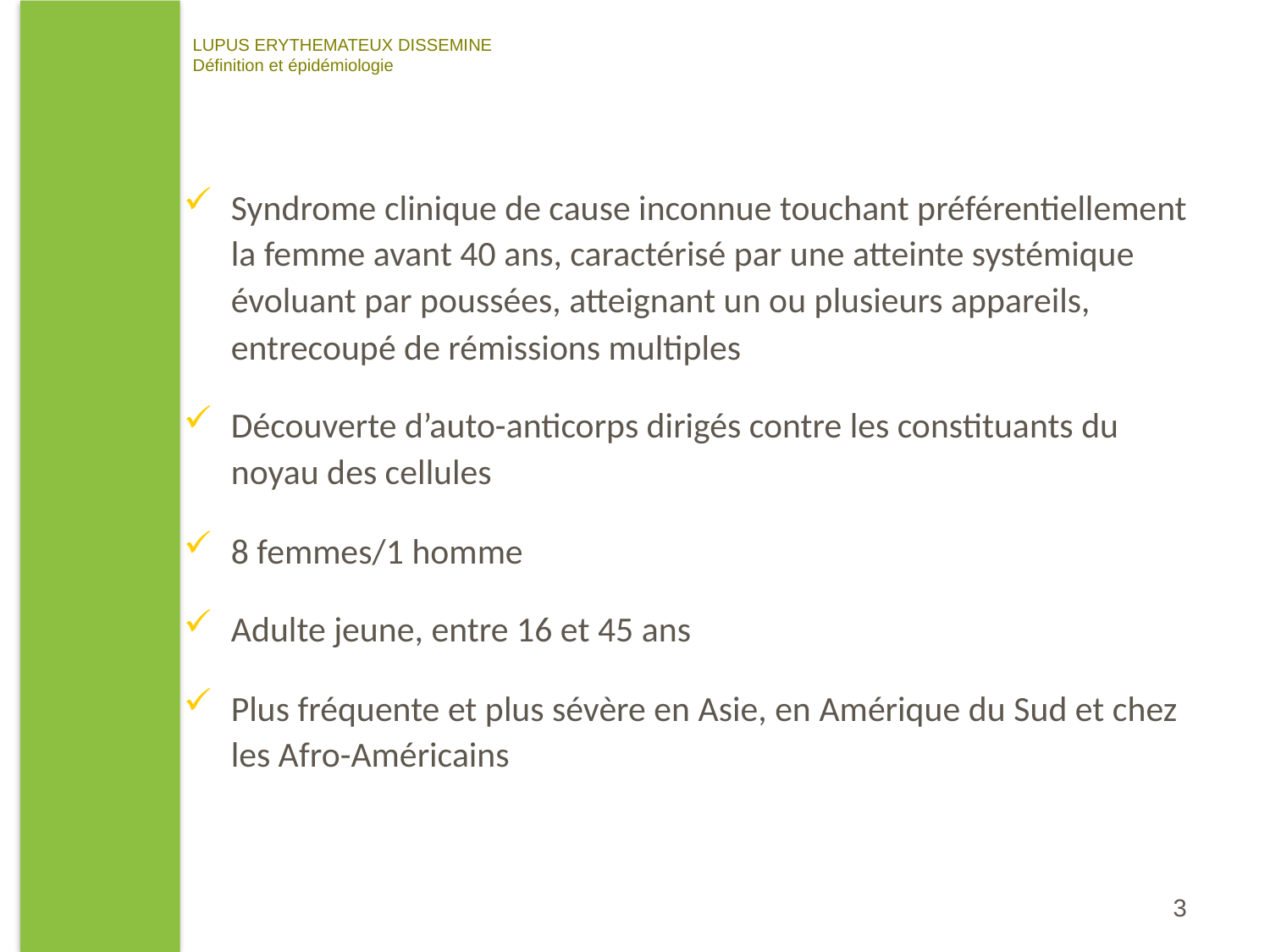

LUPUS ERYTHEMATEUX DISSEMINE
Définition et épidémiologie
Syndrome clinique de cause inconnue touchant préférentiellement la femme avant 40 ans, caractérisé par une atteinte systémique évoluant par poussées, atteignant un ou plusieurs appareils, entrecoupé de rémissions multiples
Découverte d’auto-anticorps dirigés contre les constituants du noyau des cellules
8 femmes/1 homme
Adulte jeune, entre 16 et 45 ans
Plus fréquente et plus sévère en Asie, en Amérique du Sud et chez les Afro-Américains

3